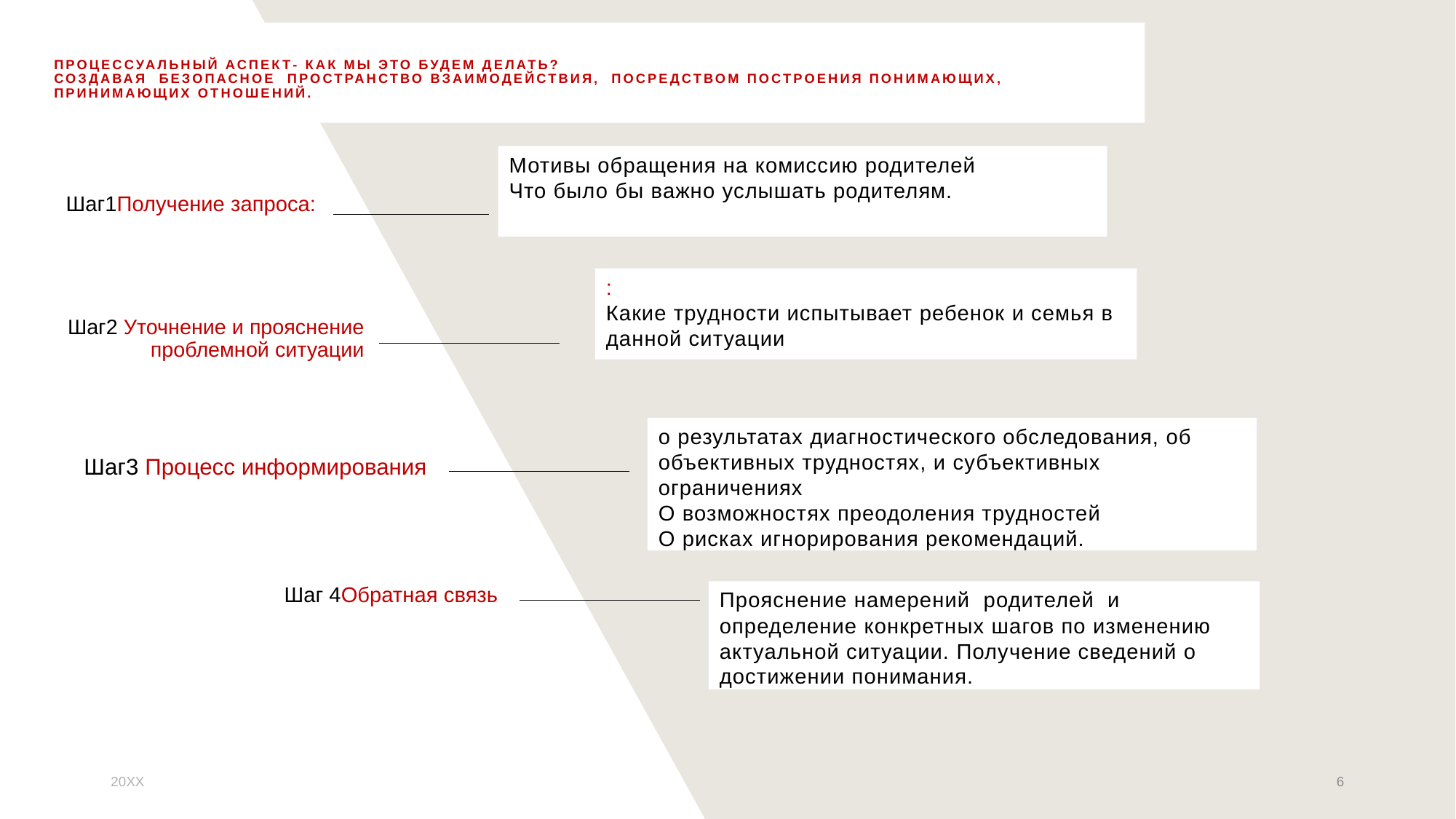

# ПРОЦЕССУАЛЬНЫЙ АСПЕКТ- КАК МЫ ЭТО БУДЕМ ДЕЛАТЬ? Создавая  безопасное  пространство взаимодействия,  посредством построения понимающих, принимающих отношений.
Мотивы обращения на комиссию родителей
Что было бы важно услышать родителям.

Шаг1Получение запроса:

:
Какие трудности испытывает ребенок и семья в данной ситуации
Шаг2 Уточнение и прояснение проблемной ситуации
о результатах диагностического обследования, об объективных трудностях, и субъективных ограничениях
О возможностях преодоления трудностей
О рисках игнорирования рекомендаций.

Шаг3 Процесс информирования
Шаг 4Обратная связь
Прояснение намерений  родителей  и определение конкретных шагов по изменению актуальной ситуации. Получение сведений о достижении понимания.

20XX

6